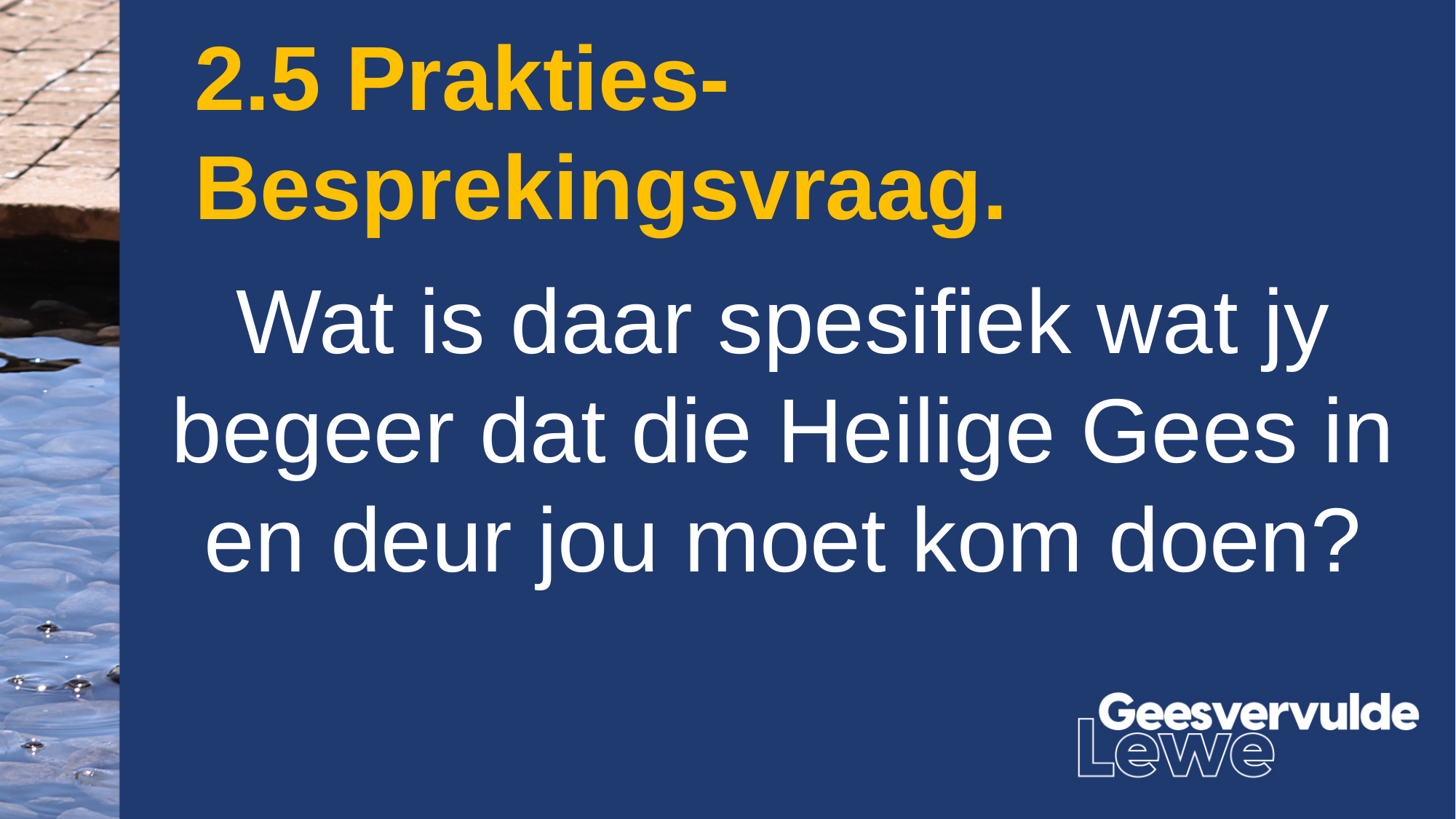

2.5 Prakties-Besprekingsvraag.
Wat is daar spesifiek wat jy begeer dat die Heilige Gees in en deur jou moet kom doen?